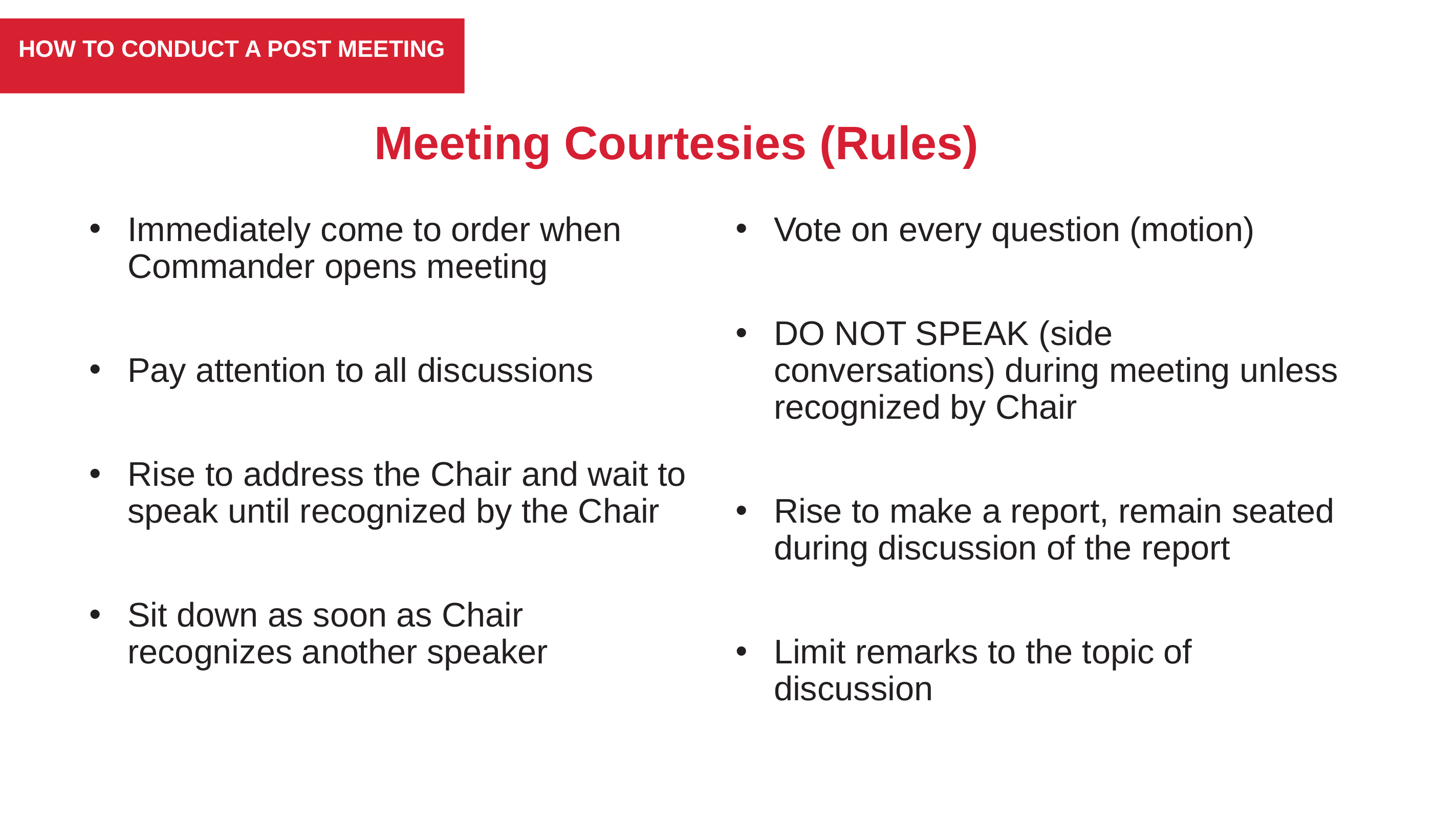

HOW TO CONDUCT A POST MEETING
Meeting Courtesies (Rules)
Immediately come to order when Commander opens meeting

Pay attention to all discussions

Rise to address the Chair and wait to speak until recognized by the Chair

Sit down as soon as Chair recognizes another speaker

Vote on every question (motion)

DO NOT SPEAK (side conversations) during meeting unless recognized by Chair

Rise to make a report, remain seated during discussion of the report

Limit remarks to the topic of discussion